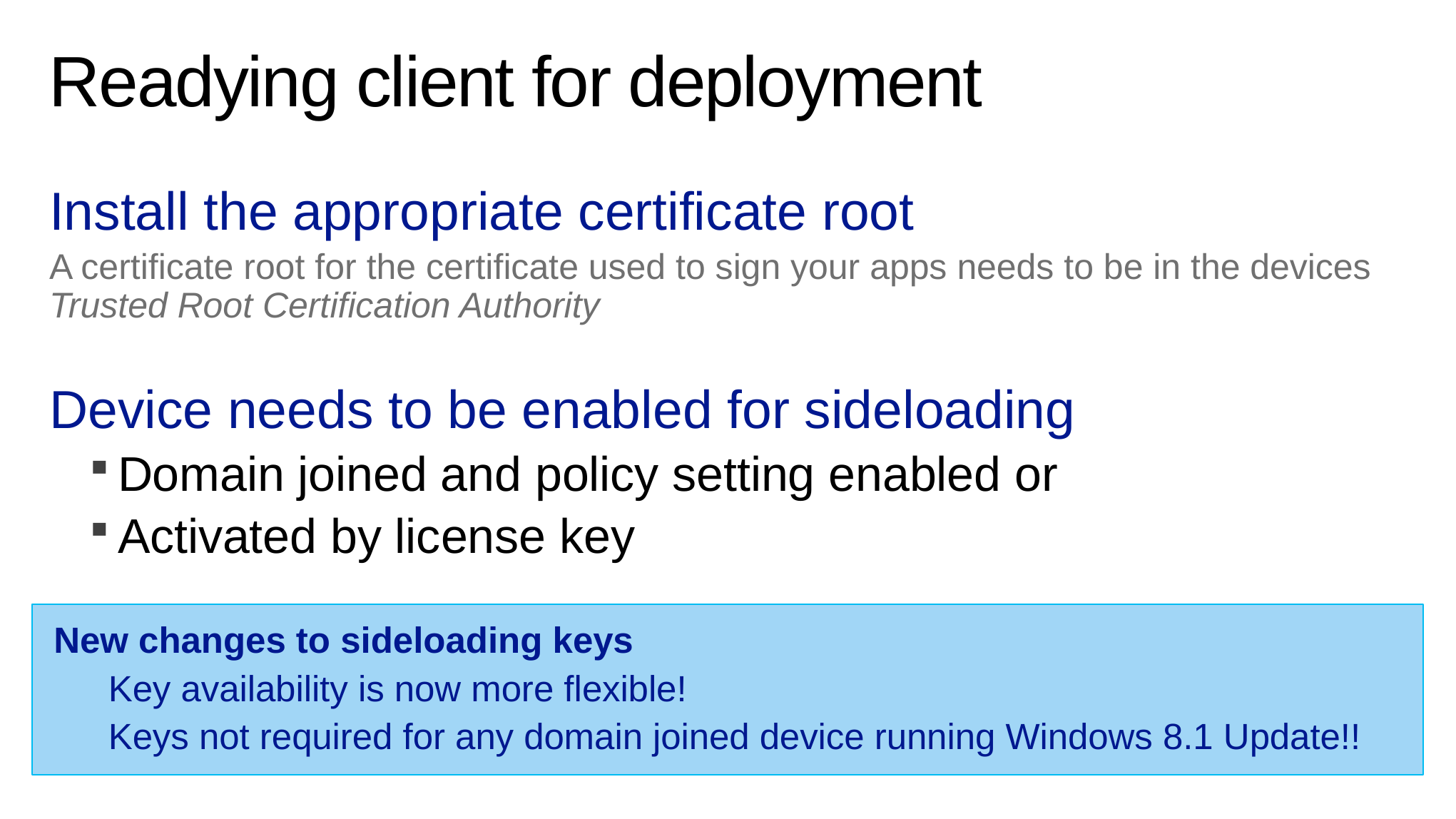

# Readying client for deployment
Install the appropriate certificate root
A certificate root for the certificate used to sign your apps needs to be in the devices Trusted Root Certification Authority

Device needs to be enabled for sideloading
Domain joined and policy setting enabled or
Activated by license key
New changes to sideloading keys
Key availability is now more flexible!
Keys not required for any domain joined device running Windows 8.1 Update!!